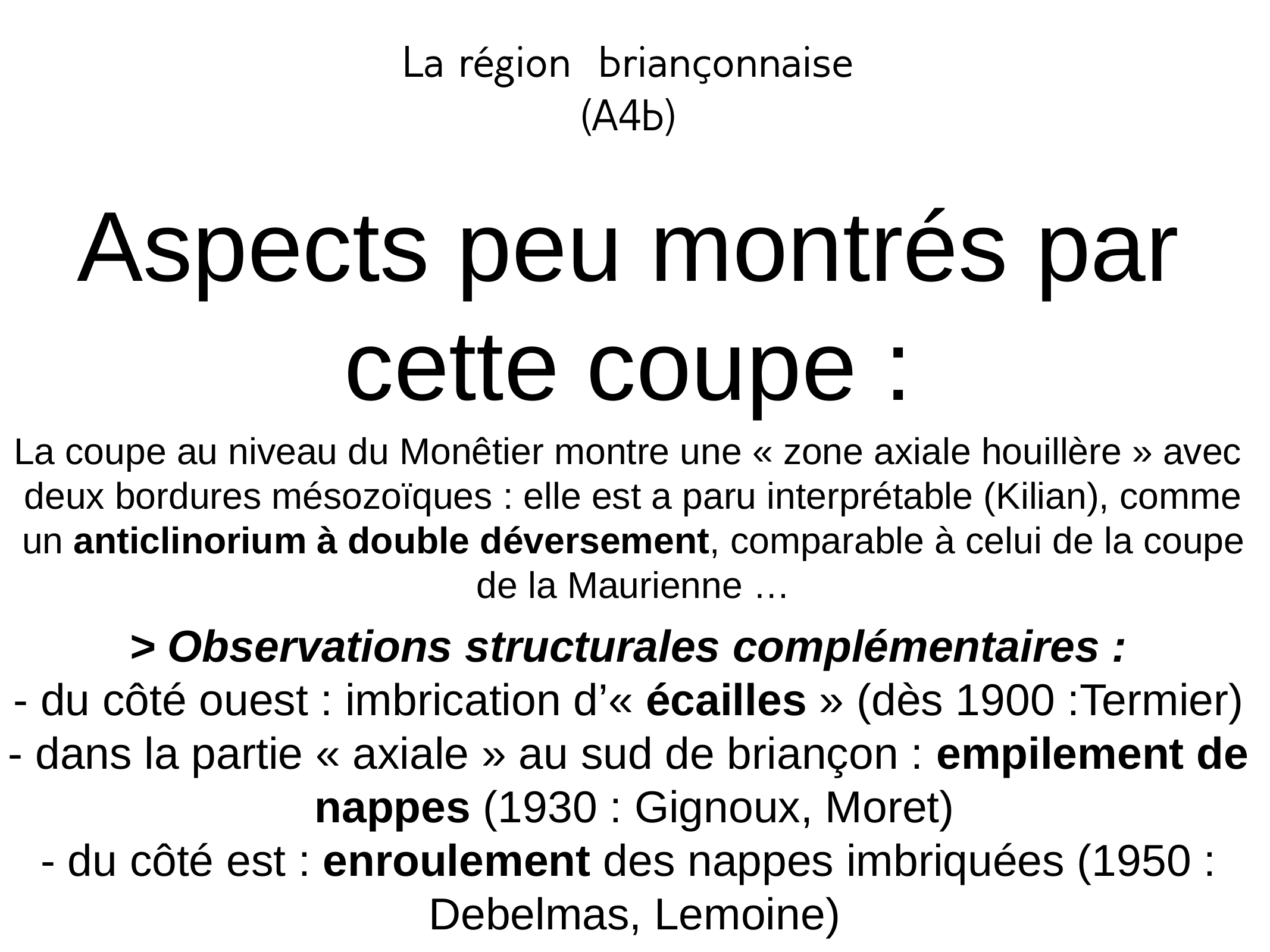

# La région  briançonnaise
(A4b)
 Aspects peu montrés par  cette coupe :
La coupe au niveau du Monêtier montre une « zone axiale houillère » avec
 deux bordures mésozoïques : elle est a paru interprétable (Kilian), comme
 un anticlinorium à double déversement, comparable à celui de la coupe
 de la Maurienne …
> Observations structurales complémentaires :
- du côté ouest : imbrication d’« écailles » (dès 1900 :Termier)
- dans la partie « axiale » au sud de briançon : empilement de
 nappes (1930 : Gignoux, Moret)
- du côté est : enroulement des nappes imbriquées (1950 :
 Debelmas, Lemoine)